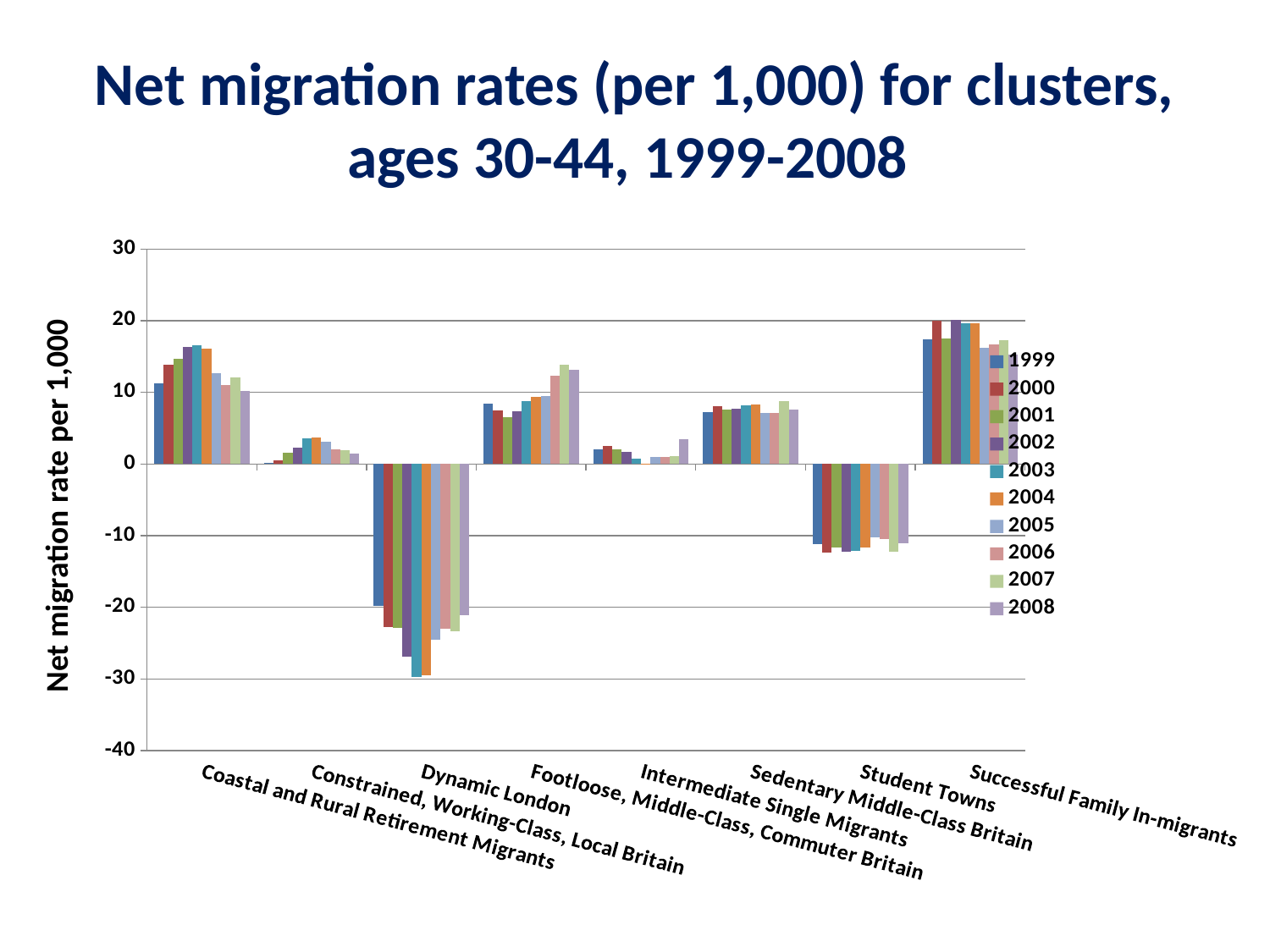

# Net migration rates (per 1,000) for clusters, ages 30-44, 1999-2008

### Chart

| Category | 1999 | 2000 | 2001 | 2002 | 2003 | 2004 | 2005 | 2006 | 2007 | 2008 |
|---|---|---|---|---|---|---|---|---|---|---|
| Coastal and Rural Retirement Migrants | 11.2020979760757 | 13.855579897806896 | 14.73162136071926 | 16.30606064758355 | 16.610145716248844 | 16.105501118600284 | 12.608328256725683 | 11.03143667122214 | 12.097659286635245 | 10.20829278863339 |
| Constrained, Working-Class, Local Britain | 0.18383701958679696 | 0.5376407440358711 | 1.5573859937060088 | 2.2714966062650372 | 3.6024907897928693 | 3.6532970572649837 | 3.064044949263634 | 2.027497748803187 | 1.9672524672931226 | 1.4460566265327266 |
| Dynamic London | -19.81364811990185 | -22.804375804375802 | -22.915209790209786 | -26.84320088165064 | -29.710558252427184 | -29.51868118645089 | -24.486307446619726 | -23.00005843510781 | -23.40077911506483 | -21.125583539853587 |
| Footloose, Middle-Class, Commuter Britain | 8.391510534090026 | 7.43980306177399 | 6.472657743785852 | 7.337860521898367 | 8.779482482253265 | 9.345457335788845 | 9.51720951720952 | 12.340144510916026 | 13.805240516229986 | 13.14432582048239 |
| Intermediate Single Migrants | 2.042501239207738 | 2.4522028262676607 | 2.0053988528405986 | 1.714705266331706 | 0.7361740180973567 | 0.07124793438448297 | 0.9445440696509251 | 1.0091479610115293 | 1.096550192305444 | 3.4136639285582344 |
| Sedentary Middle-Class Britain | 7.248962133858927 | 8.055872979821302 | 7.5601090638684605 | 7.654935204248994 | 8.191460869477336 | 8.325183885201398 | 7.087484557086385 | 7.162345804776709 | 8.747115392864169 | 7.54091100431473 |
| Student Towns | -11.129102785119368 | -12.405466420407853 | -11.648525442326417 | -12.210672809212515 | -12.104077341292998 | -11.685772445923925 | -10.249748730291497 | -10.528794862853667 | -12.20367460053632 | -11.025002111664836 |
| Successful Family In-migrants | 17.388861476180356 | 20.022725722843603 | 17.55200960649313 | 20.159411339962826 | 19.676205959606712 | 19.605275906223575 | 16.191283065047564 | 16.736673778735916 | 17.31828773929973 | 15.242378810594698 |
Net migration rate per 1,000